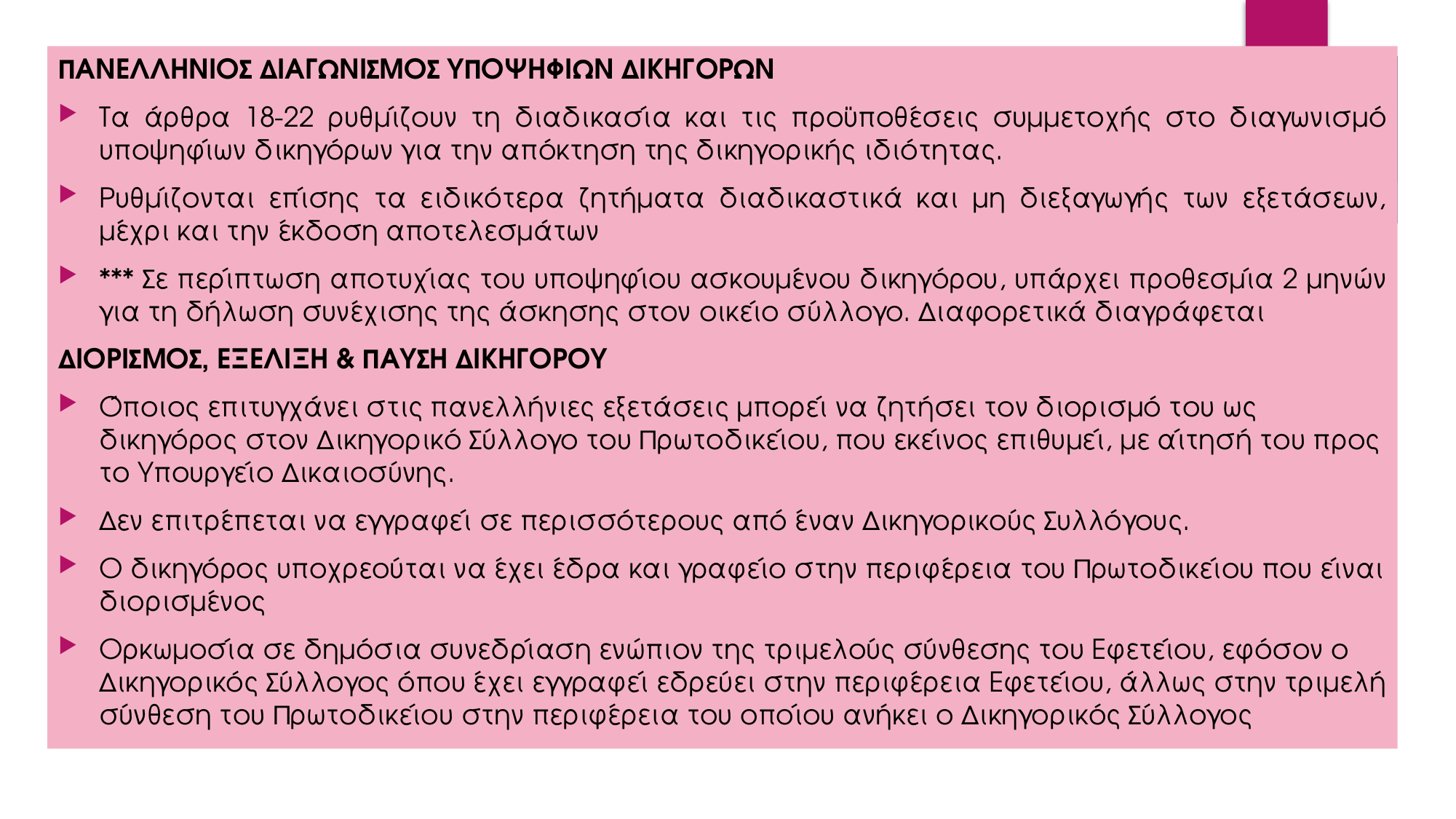

ΠΑΝΕΛΛΗΝΙΟΣ ΔΙΑΓΩΝΙΣΜΟΣ ΥΠΟΨΗΦΙΩΝ ΔΙΚΗΓΟΡΩΝ
Τα άρθρα 18-22 ρυθμίζουν τη διαδικασία και τις προϋποθέσεις συμμετοχής στο διαγωνισμό υποψηφίων δικηγόρων για την απόκτηση της δικηγορικής ιδιότητας.
Ρυθμίζονται επίσης τα ειδικότερα ζητήματα διαδικαστικά και μη διεξαγωγής των εξετάσεων, μέχρι και την έκδοση αποτελεσμάτων
*** Σε περίπτωση αποτυχίας του υποψηφίου ασκουμένου δικηγόρου, υπάρχει προθεσμία 2 μηνών για τη δήλωση συνέχισης της άσκησης στον οικείο σύλλογο. Διαφορετικά διαγράφεται
ΔΙΟΡΙΣΜΟΣ, ΕΞΕΛΙΞΗ & ΠΑΥΣΗ ΔΙΚΗΓΟΡΟΥ
Όποιος επιτυγχάνει στις πανελλήνιες εξετάσεις μπορεί να ζητήσει τον διορισμό του ως δικηγόρος στον Δικηγορικό Σύλλογο του Πρωτοδικείου, που εκείνος επιθυμεί, με αίτησή του προς το Υπουργείο Δικαιοσύνης.
Δεν επιτρέπεται να εγγραφεί σε περισσότερους από έναν Δικηγορικούς Συλλόγους.
Ο δικηγόρος υποχρεούται να έχει έδρα και γραφείο στην περιφέρεια του Πρωτοδικείου που είναι διορισμένος
Ορκωμοσία σε δημόσια συνεδρίαση ενώπιον της τριμελούς σύνθεσης του Εφετείου, εφόσον ο Δικηγορικός Σύλλογος όπου έχει εγγραφεί εδρεύει στην περιφέρεια Εφετείου, άλλως στην τριμελή σύνθεση του Πρωτοδικείου στην περιφέρεια του οποίου ανήκει ο Δικηγορικός Σύλλογος